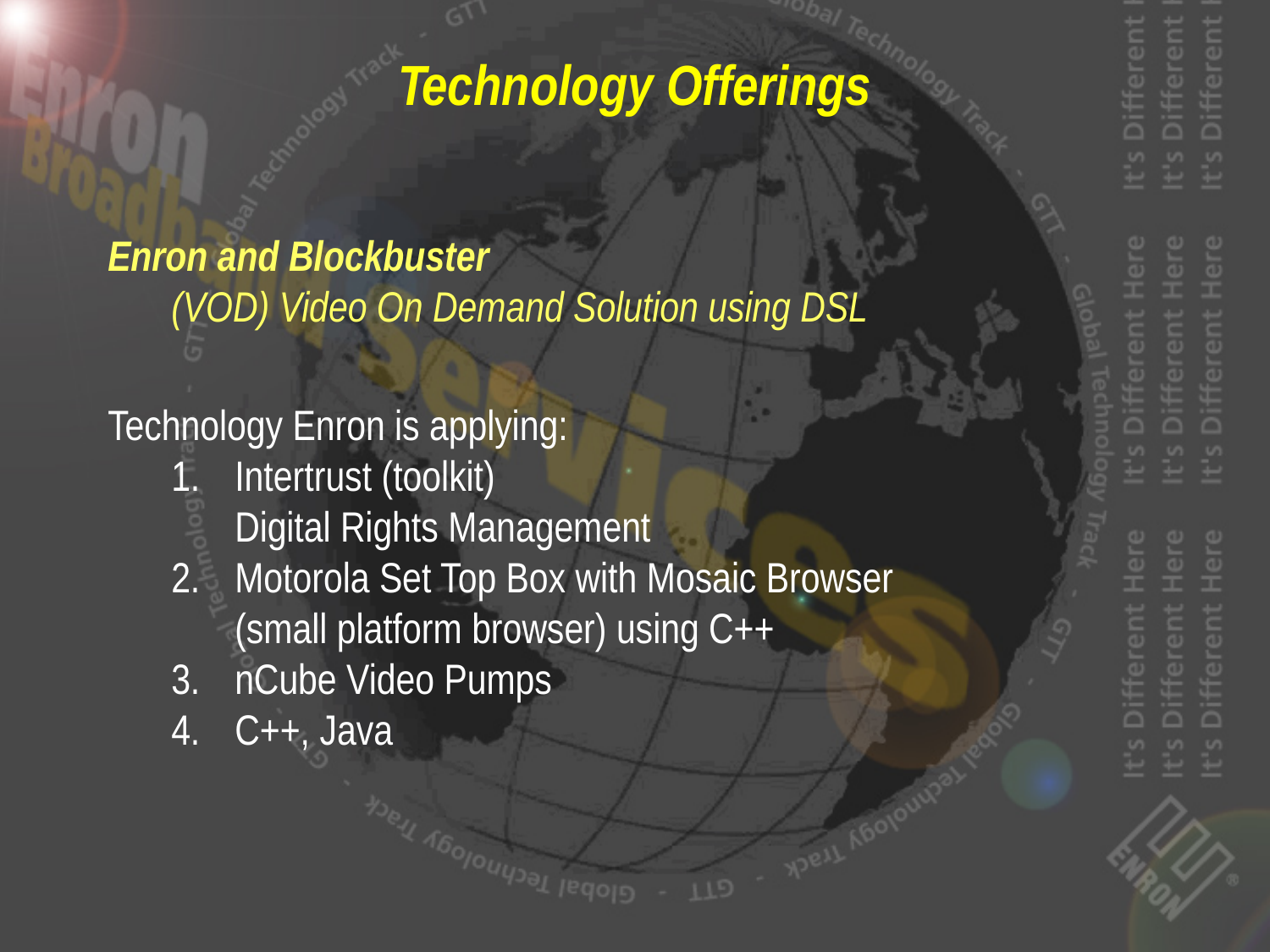

Technology Offerings
Enron and Blockbuster
(VOD) Video On Demand Solution using DSL
Technology Enron is applying:
Intertrust (toolkit)
Digital Rights Management
Motorola Set Top Box with Mosaic Browser
(small platform browser) using C++
nCube Video Pumps
C++, Java